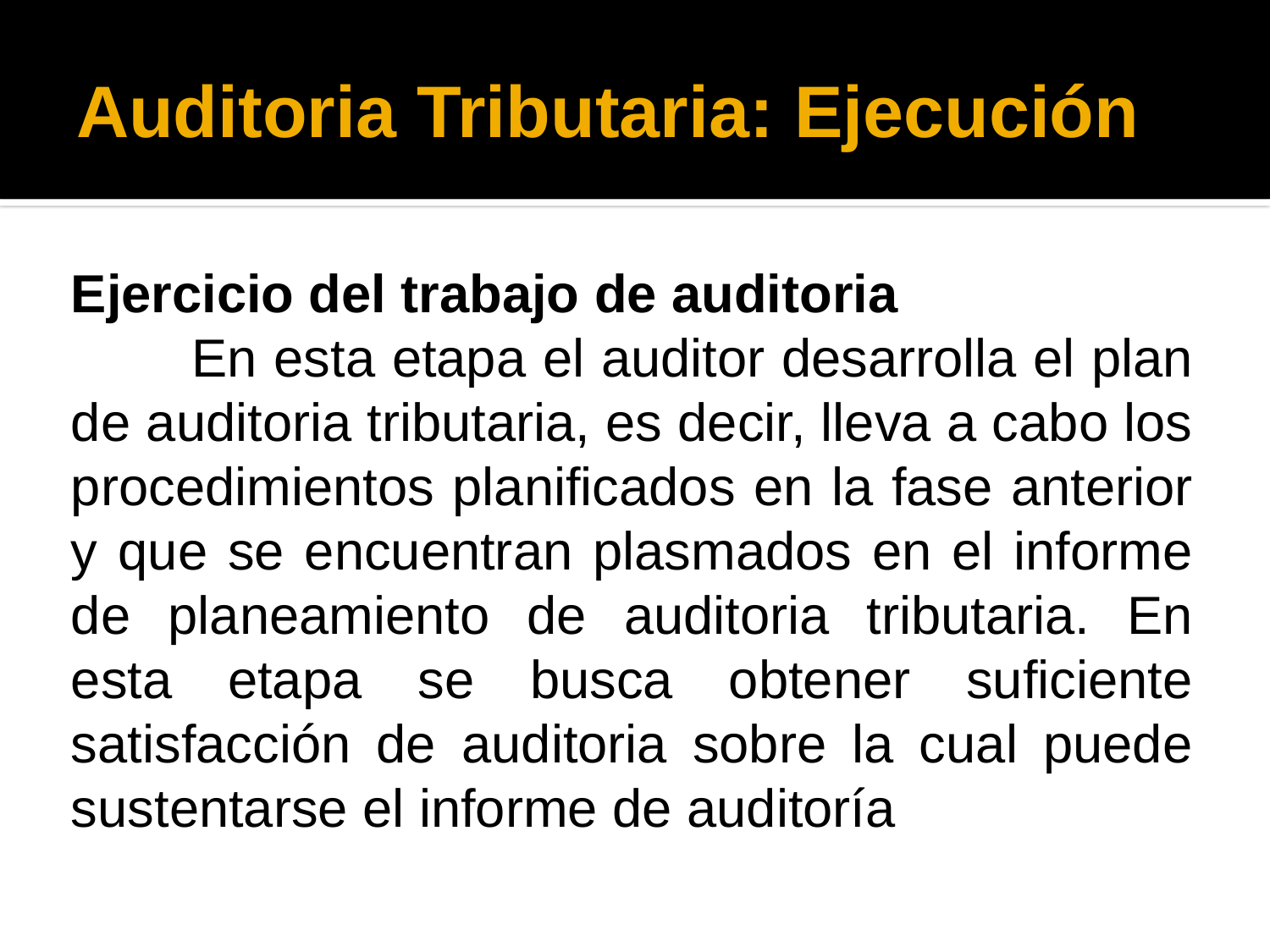

# Auditoria Tributaria: Ejecución
Ejercicio del trabajo de auditoria
	En esta etapa el auditor desarrolla el plan de auditoria tributaria, es decir, lleva a cabo los procedimientos planificados en la fase anterior y que se encuentran plasmados en el informe de planeamiento de auditoria tributaria. En esta etapa se busca obtener suficiente satisfacción de auditoria sobre la cual puede sustentarse el informe de auditoría